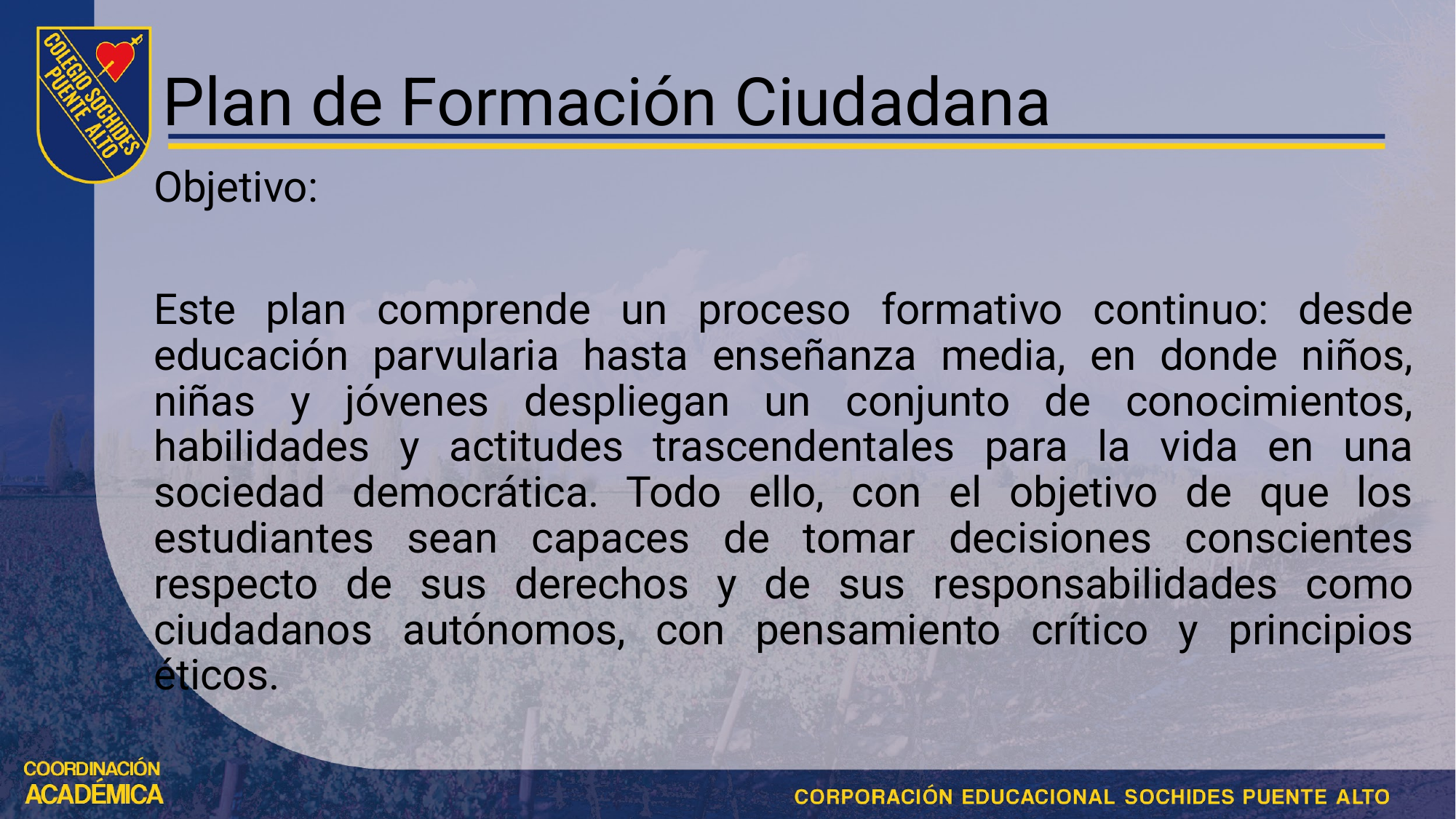

# Plan de Formación Ciudadana
Objetivo:

Este plan comprende un proceso formativo continuo: desde educación parvularia hasta enseñanza media, en donde niños, niñas y jóvenes despliegan un conjunto de conocimientos, habilidades y actitudes trascendentales para la vida en una sociedad democrática. Todo ello, con el objetivo de que los estudiantes sean capaces de tomar decisiones conscientes respecto de sus derechos y de sus responsabilidades como ciudadanos autónomos, con pensamiento crítico y principios éticos.